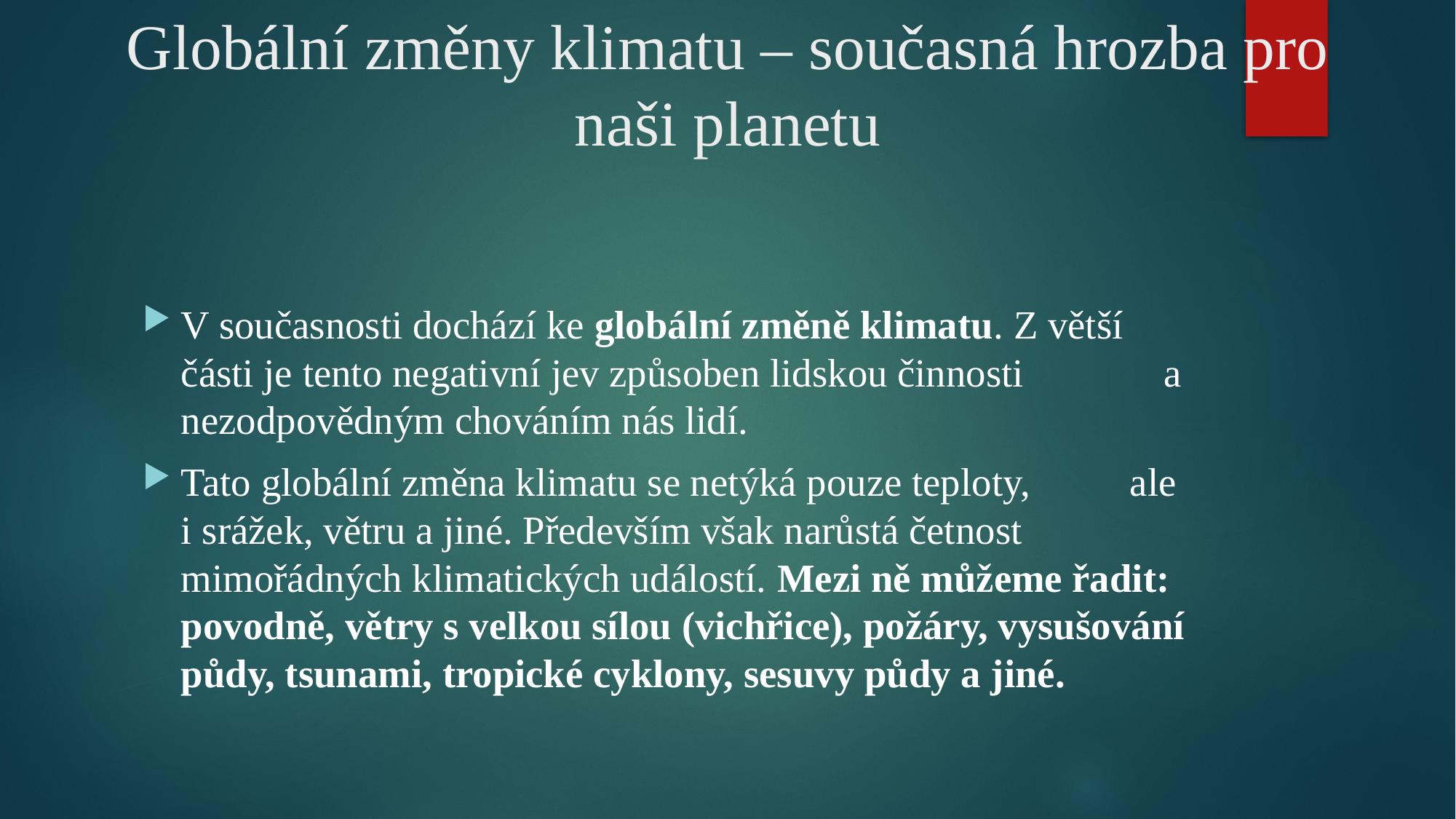

# Globální změny klimatu – současná hrozba pro naši planetu

V současnosti dochází ke globální změně klimatu. Z větší části je tento negativní jev způsoben lidskou činnosti              a nezodpovědným chováním nás lidí.
Tato globální změna klimatu se netýká pouze teploty,          ale i srážek, větru a jiné. Především však narůstá četnost mimořádných klimatických událostí. Mezi ně můžeme řadit: povodně, větry s velkou sílou (vichřice), požáry, vysušování půdy, tsunami, tropické cyklony, sesuvy půdy a jiné.